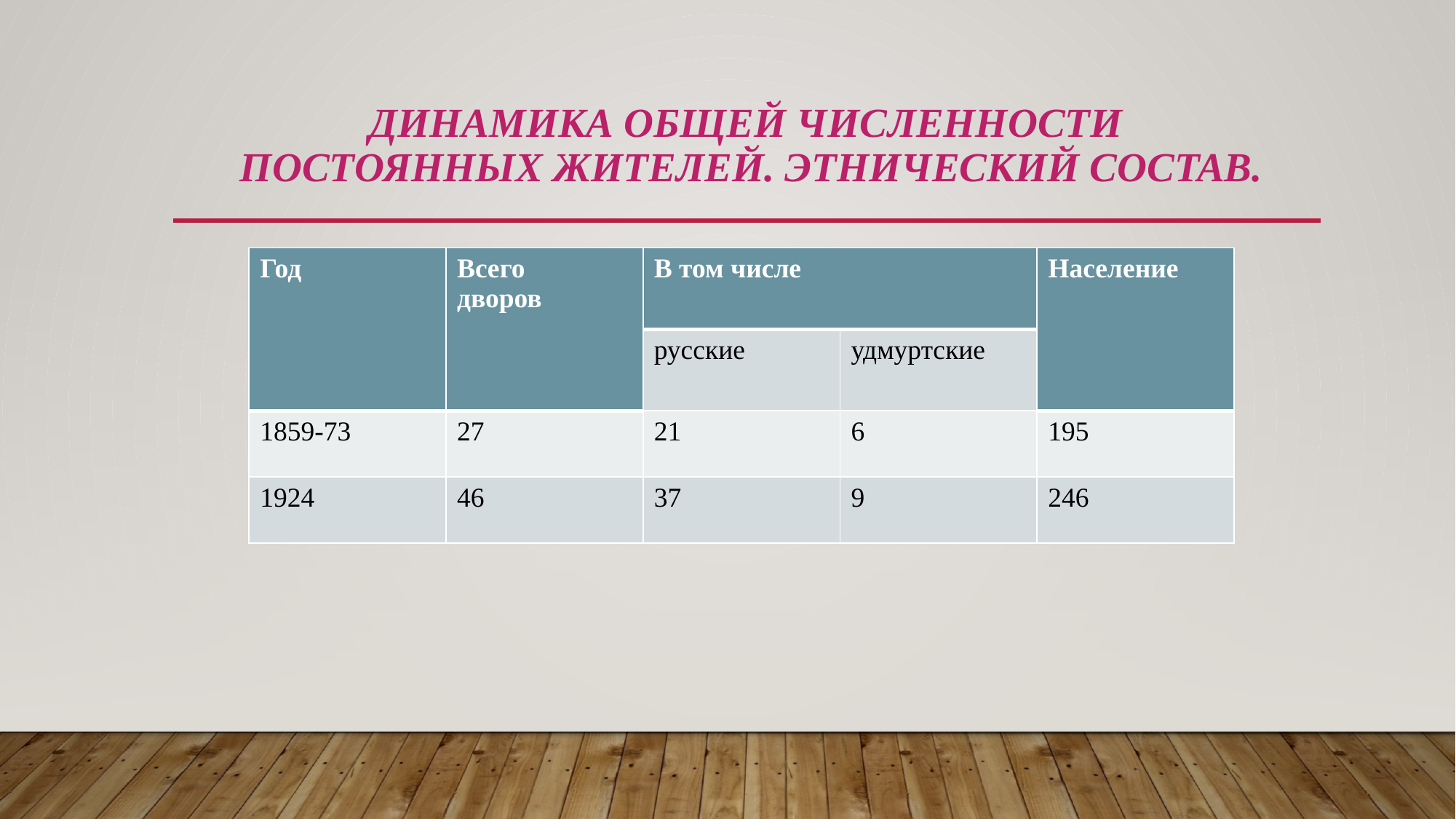

# Динамика общей численности постоянных жителей. Этнический состав.
| Год | Всего дворов | В том числе |  | Население |
| --- | --- | --- | --- | --- |
|  |  | русские | удмуртские |  |
| 1859-73 | 27 | 21 | 6 | 195 |
| 1924 | 46 | 37 | 9 | 246 |